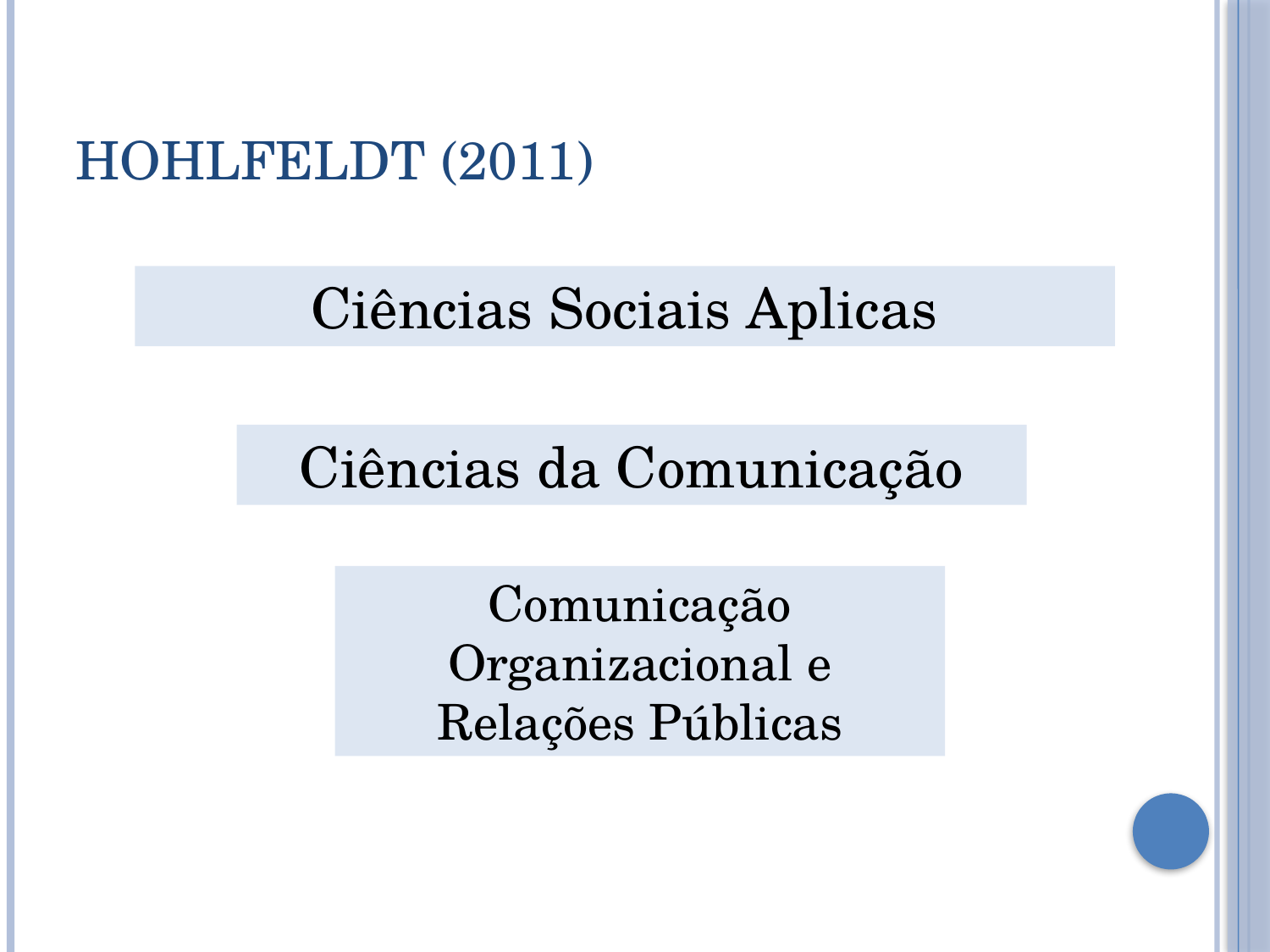

# Hohlfeldt (2011)
Ciências Sociais Aplicas
Ciências da Comunicação
Comunicação Organizacional e Relações Públicas